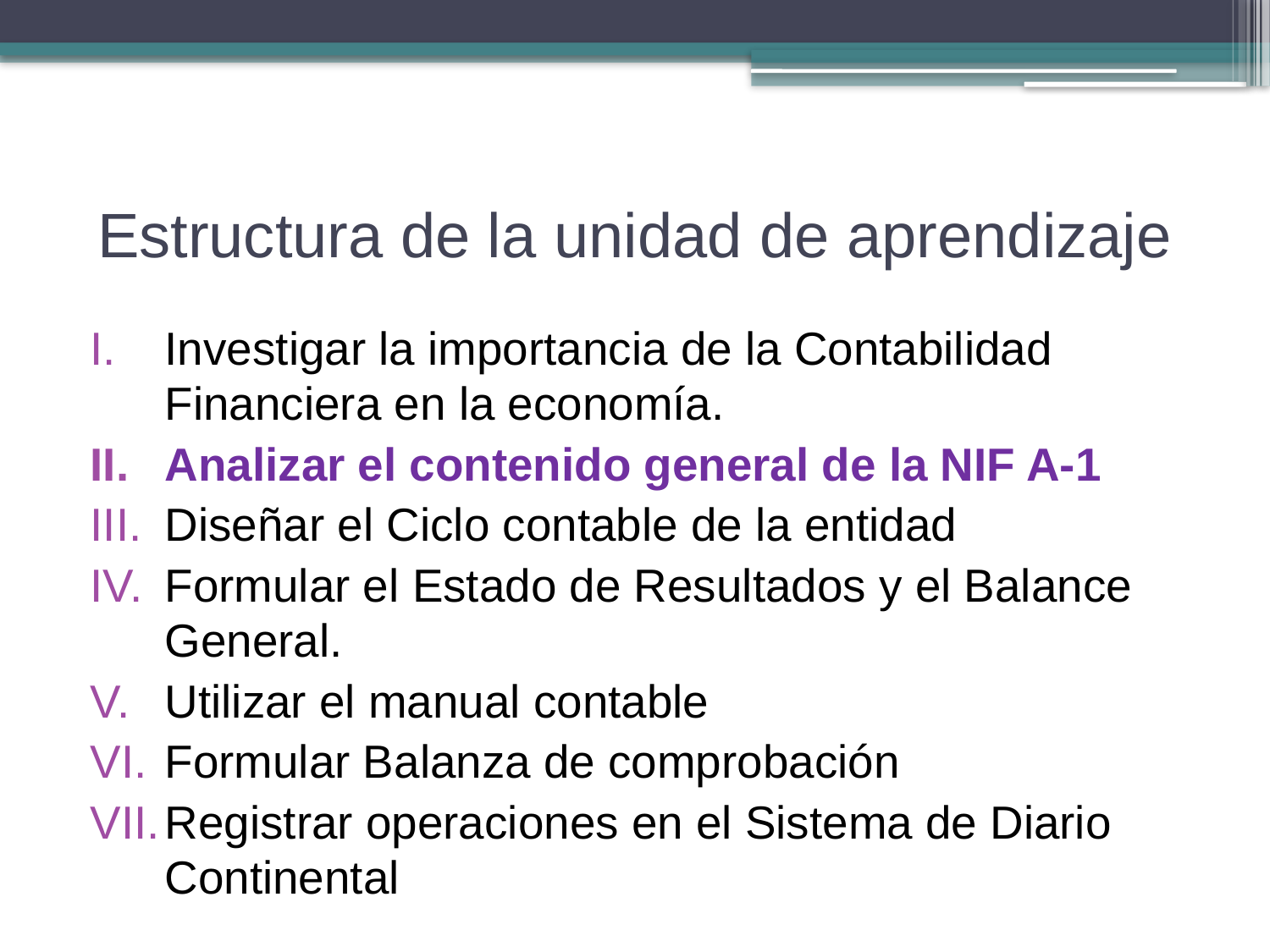

# Estructura de la unidad de aprendizaje
Investigar la importancia de la Contabilidad Financiera en la economía.
Analizar el contenido general de la NIF A-1
Diseñar el Ciclo contable de la entidad
Formular el Estado de Resultados y el Balance General.
Utilizar el manual contable
Formular Balanza de comprobación
Registrar operaciones en el Sistema de Diario Continental